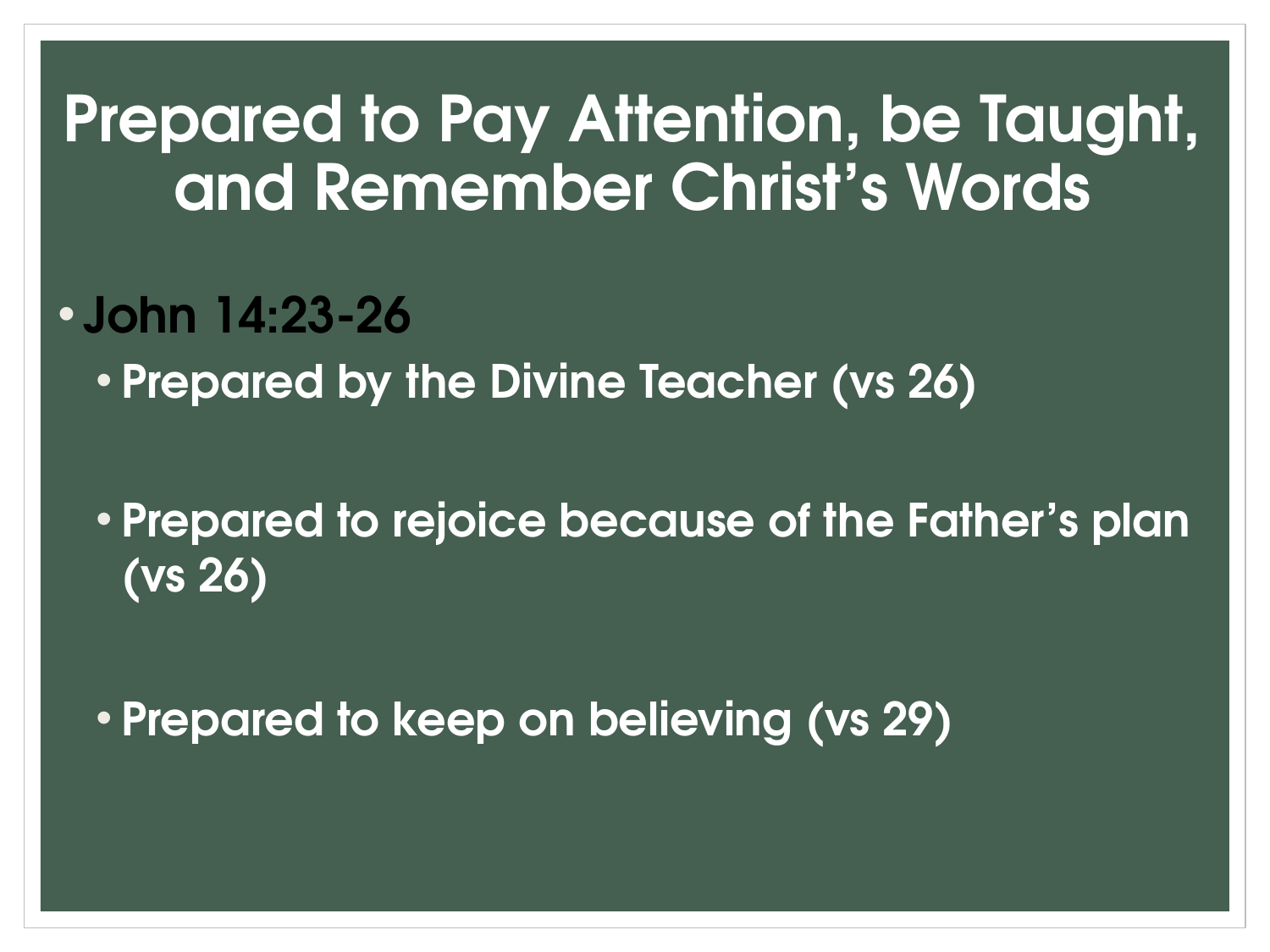

# Prepared to Pay Attention, be Taught, and Remember Christ’s Words
John 14:23-26
Prepared by the Divine Teacher (vs 26)

Prepared to rejoice because of the Father’s plan (vs 26)

Prepared to keep on believing (vs 29)